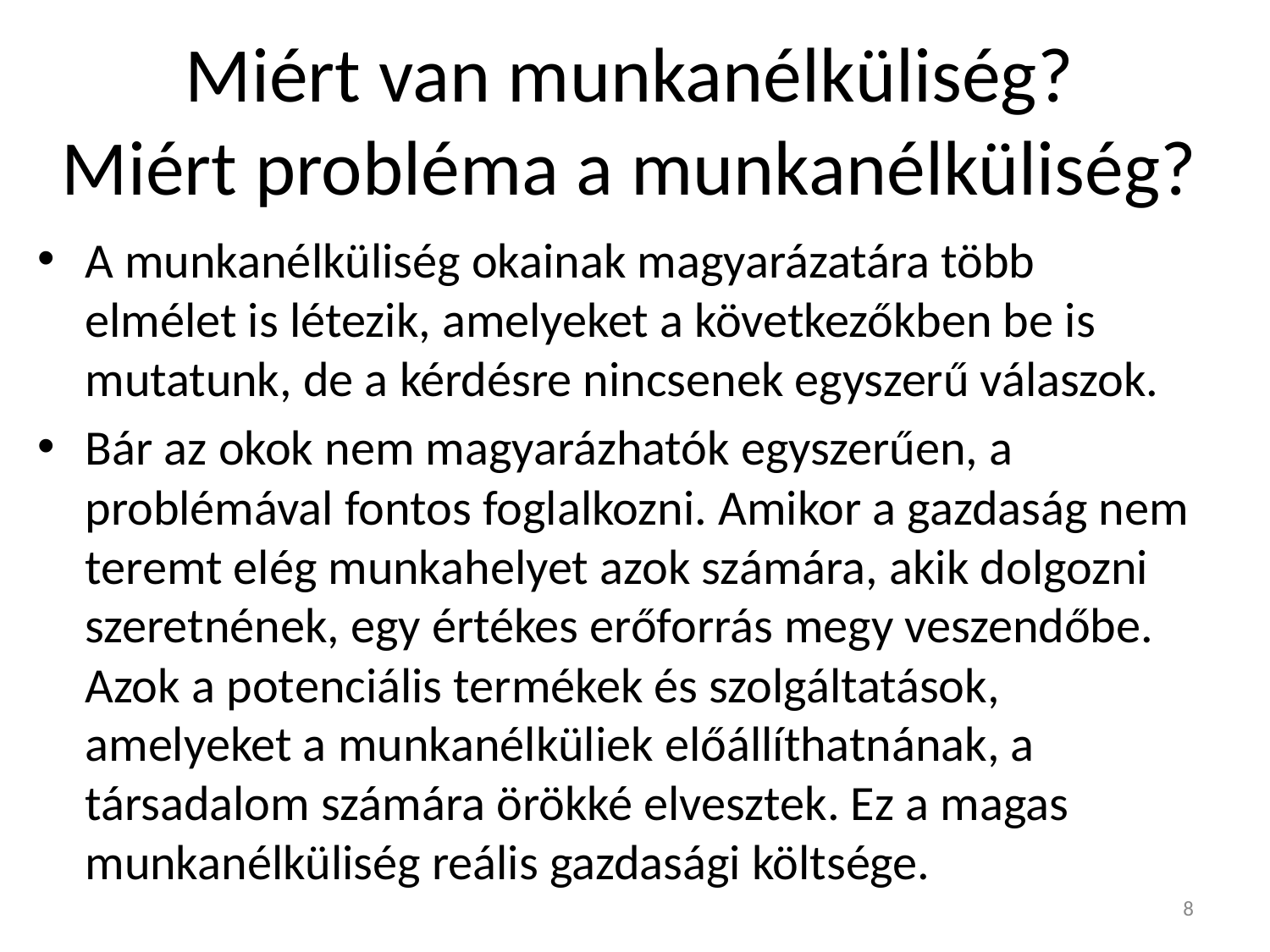

# Miért van munkanélküliség? Miért probléma a munkanélküliség?
A munkanélküliség okainak magyarázatára több elmélet is létezik, amelyeket a következőkben be is mutatunk, de a kérdésre nincsenek egyszerű válaszok.
Bár az okok nem magyarázhatók egyszerűen, a problémával fontos foglalkozni. Amikor a gazdaság nem teremt elég munkahelyet azok számára, akik dolgozni szeretnének, egy értékes erőforrás megy veszendőbe. Azok a potenciális termékek és szolgáltatások, amelyeket a munkanélküliek előállíthatnának, a társadalom számára örökké elvesztek. Ez a magas munkanélküliség reális gazdasági költsége.
8